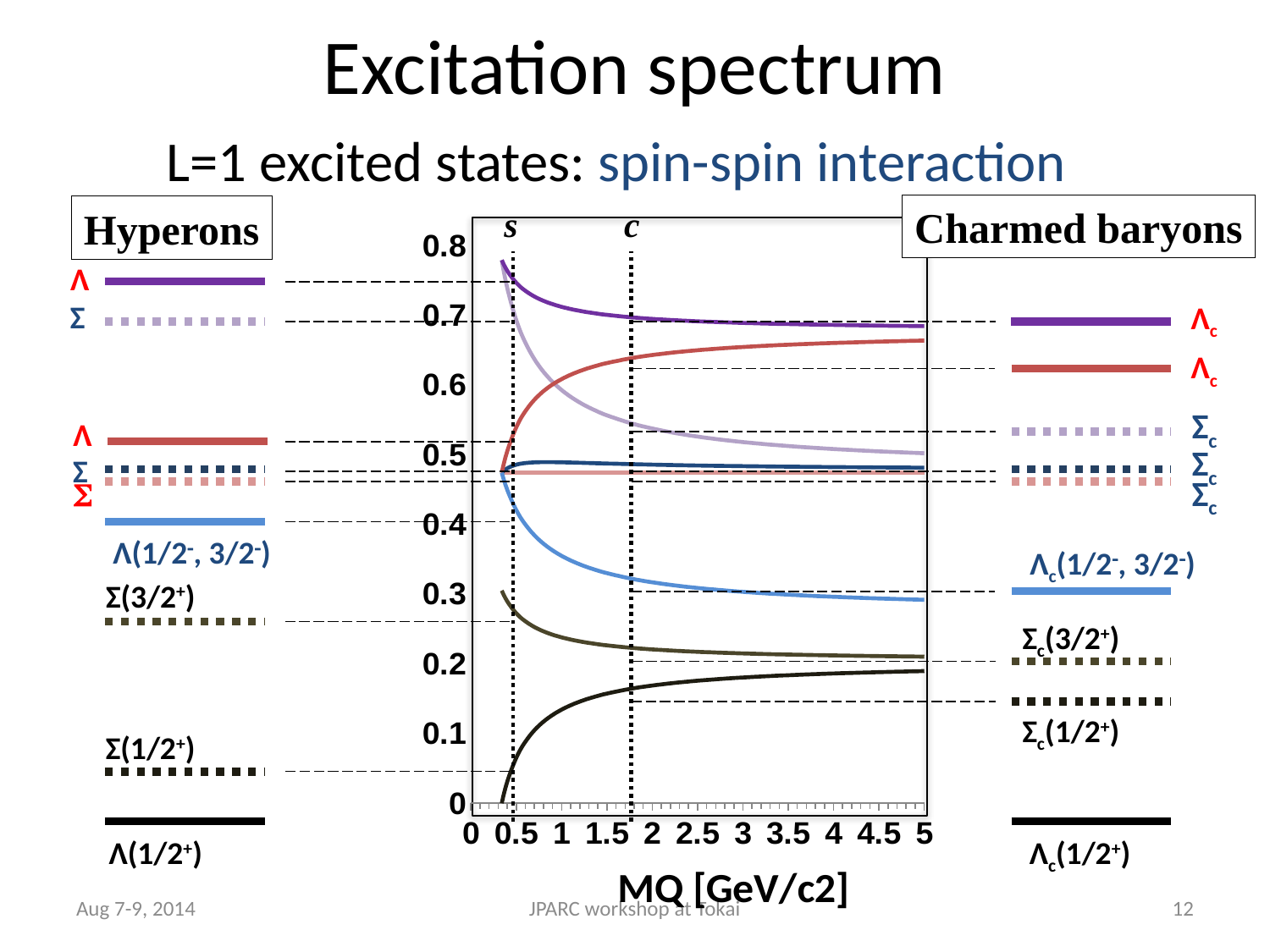

# Excitation spectrum
L=1 excited states: spin-spin interaction
Charmed baryons
Hyperons
s
c

### Chart

| Category |  |  |  |  | 0.34 |  |  |  |
|---|---|---|---|---|---|---|---|---|
Λ
Σ
Λc
Λc
Σc
Λ
Σc
Σ
Σc
Σ
Λ(1/2−, 3/2−)
Λc(1/2−, 3/2−)
Σ(3/2+)
Σc(3/2+)
Σc(1/2+)
Σ(1/2+)
Λ(1/2+)
Λc(1/2+)
Aug 7-9, 2014
JPARC workshop at Tokai
12